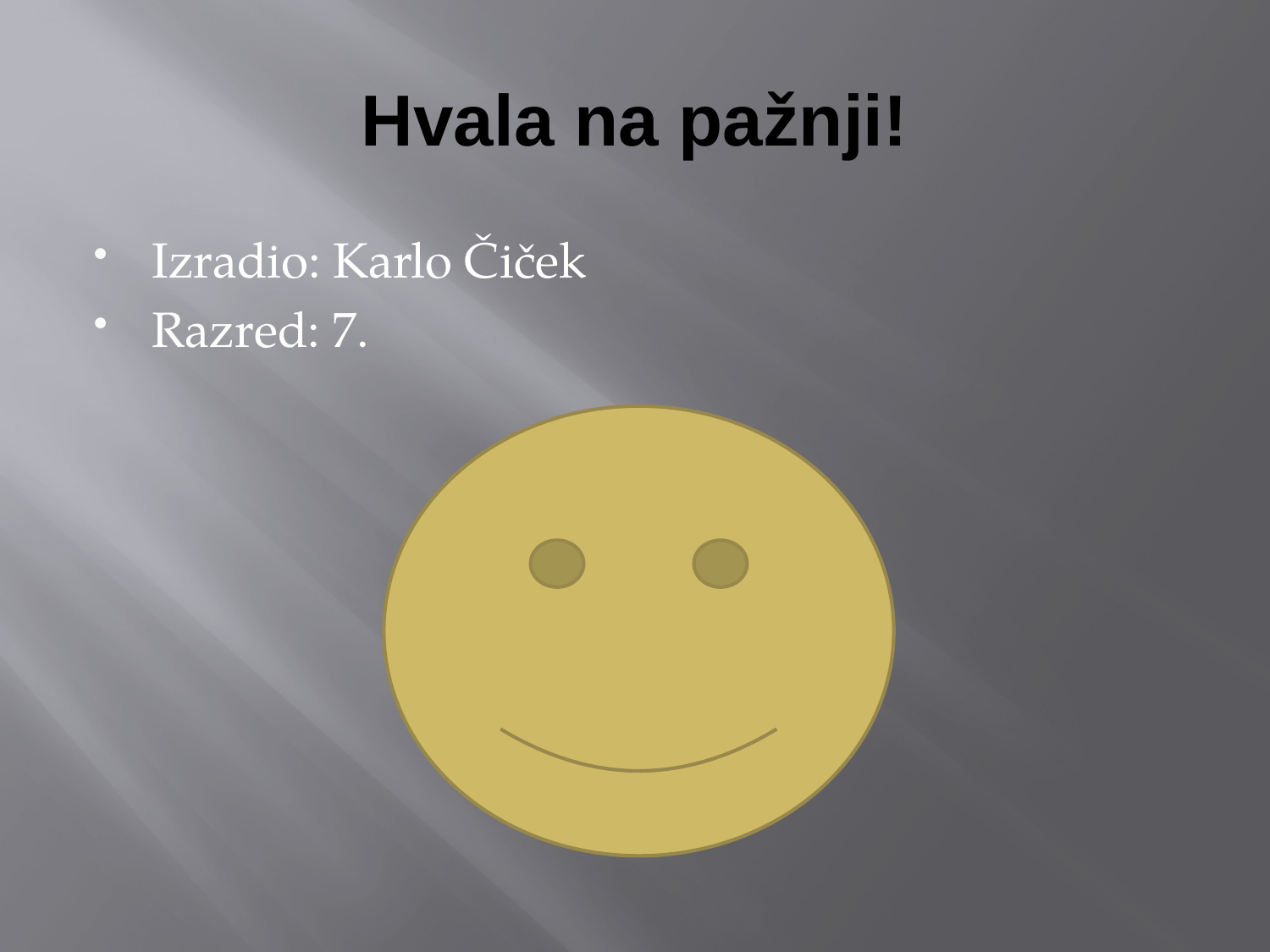

# Hvala na pažnji!
Izradio: Karlo Čiček
Razred: 7.